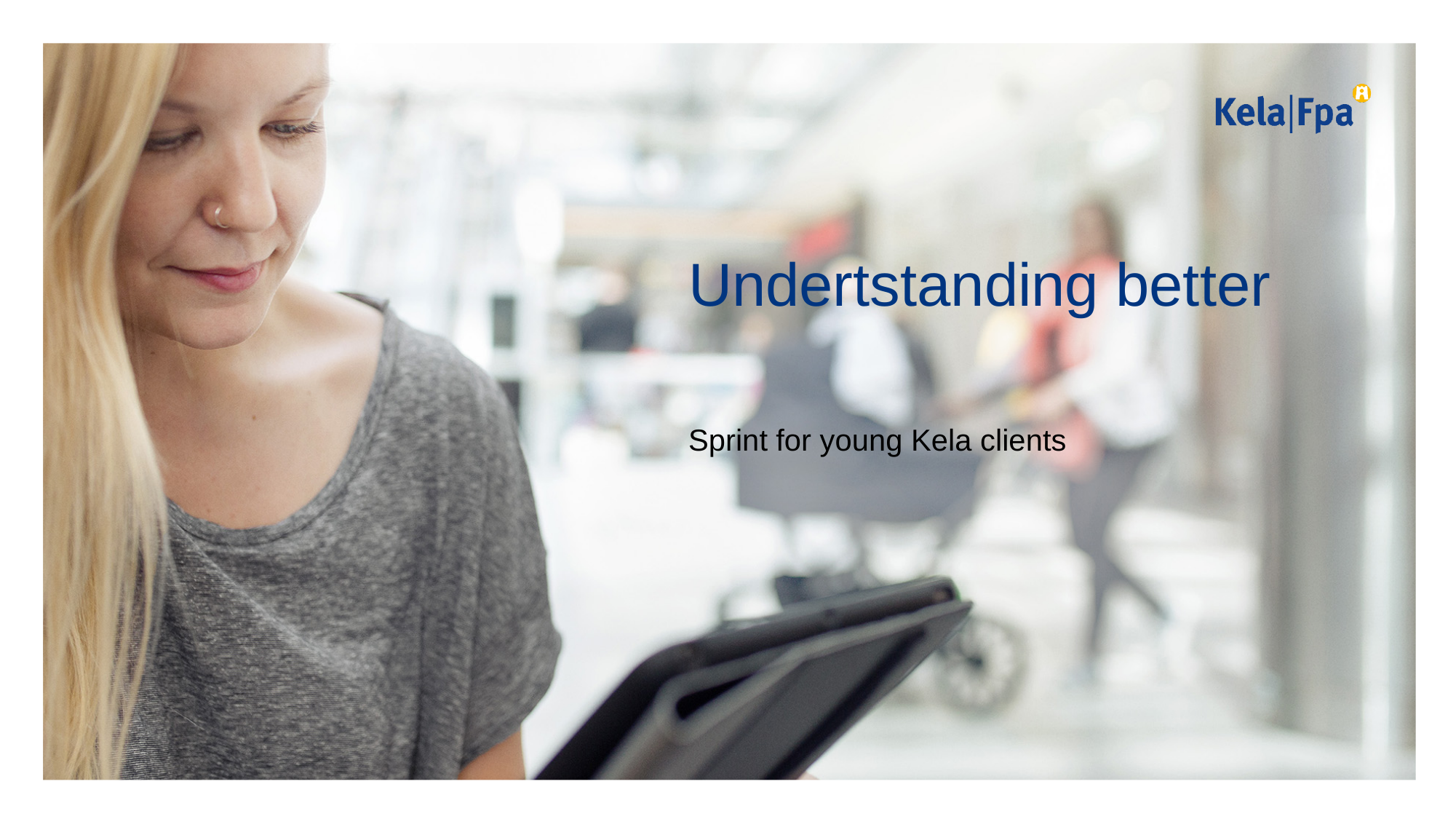

# Undertstanding better
Sprint for young Kela clients